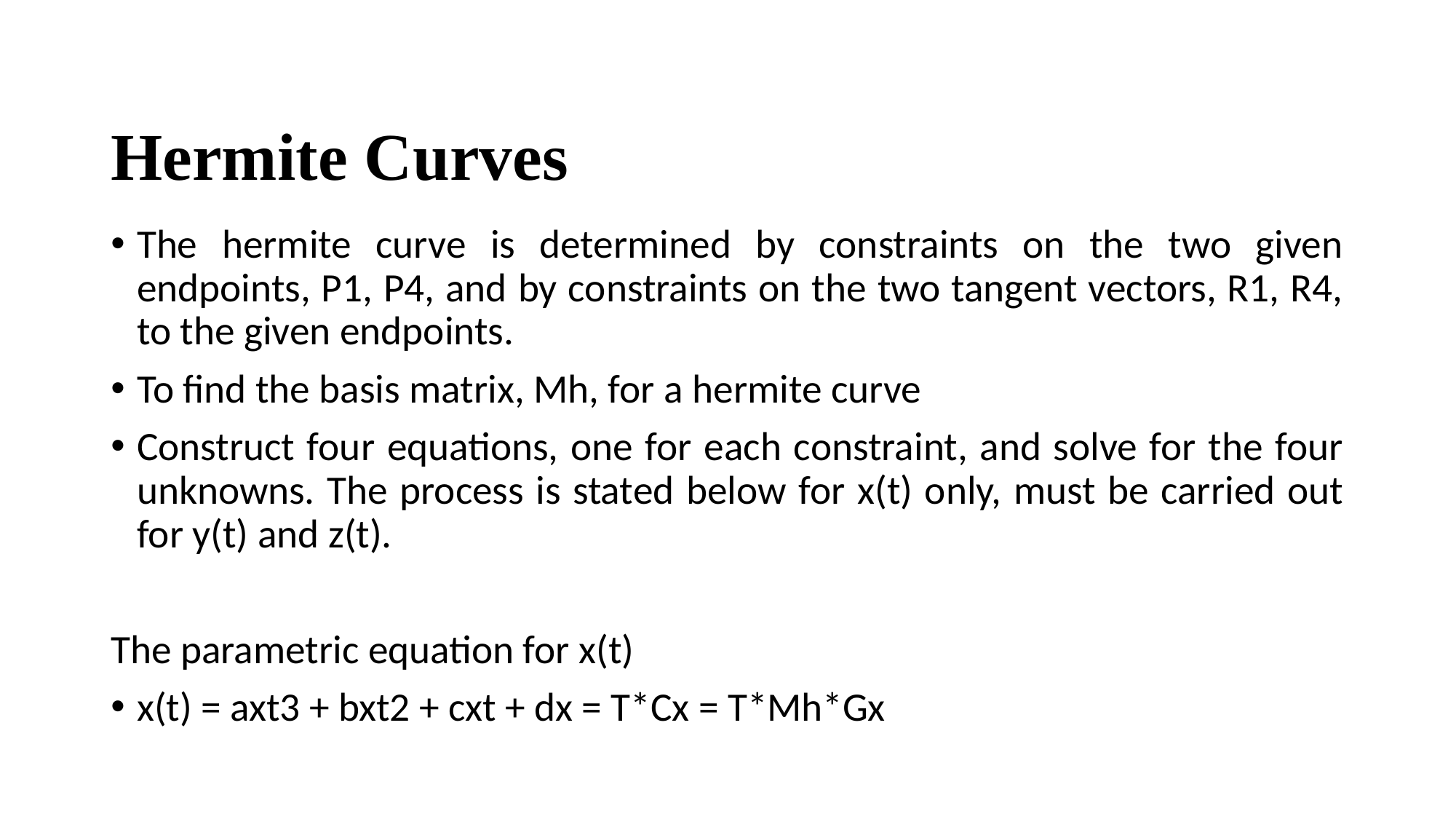

# Hermite Curves
The hermite curve is determined by constraints on the two given endpoints, P1, P4, and by constraints on the two tangent vectors, R1, R4, to the given endpoints.
To find the basis matrix, Mh, for a hermite curve
Construct four equations, one for each constraint, and solve for the four unknowns. The process is stated below for x(t) only, must be carried out for y(t) and z(t).

The parametric equation for x(t)
x(t) = axt3 + bxt2 + cxt + dx = T*Cx = T*Mh*Gx